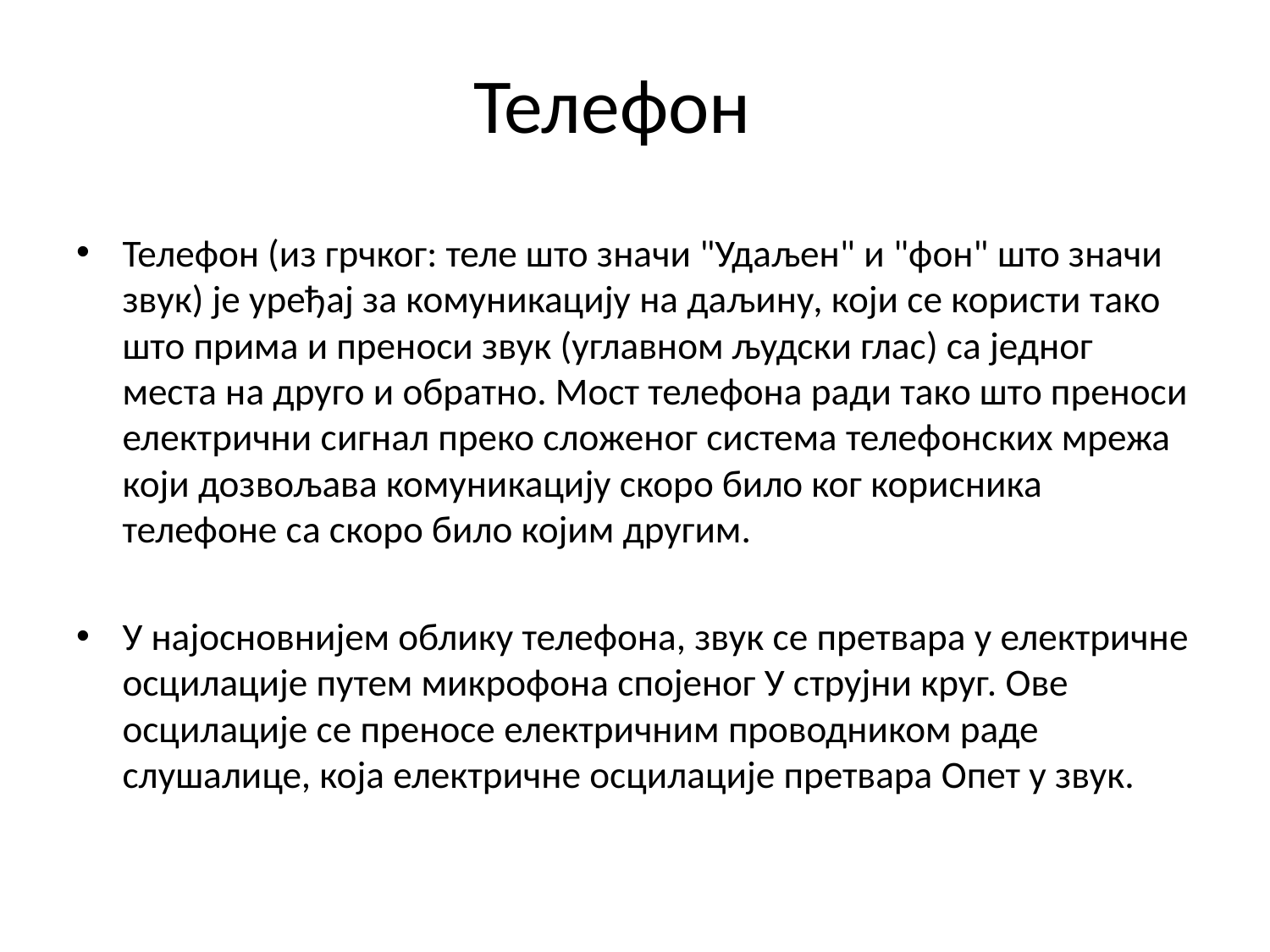

# Телефон
Телефон (из грчког: теле што значи "Удаљен" и "фон" што значи звук) је уређај за комуникацију на даљину, који се користи тако што прима и преноси звук (углавном људски глас) са једног места на друго и обратно. Мост телефона ради тако што преноси електрични сигнал преко сложеног система телефонских мрежа који дозвољава комуникацију скоро било ког корисника телефоне са скоро било којим другим.

У најосновнијем облику телефона, звук се претвара у електричне осцилације путем микрофона спојеног У струјни круг. Ове осцилације се преносе електричним проводником раде слушалице, која електричне осцилације претвара Опет у звук.